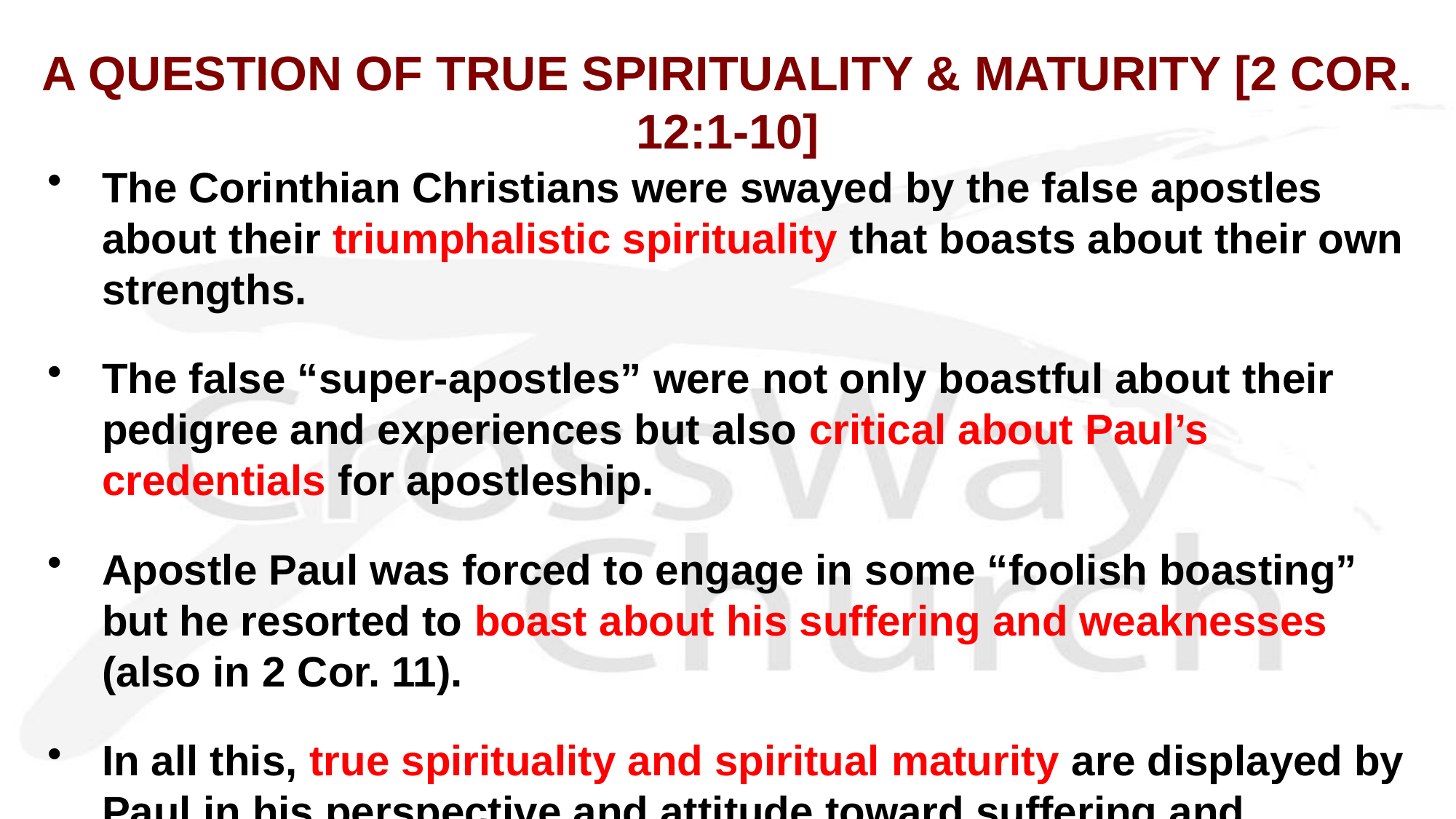

# A QUESTION OF TRUE SPIRITUALITY & MATURITY [2 COR. 12:1-10]
The Corinthian Christians were swayed by the false apostles about their triumphalistic spirituality that boasts about their own strengths.

The false “super-apostles” were not only boastful about their pedigree and experiences but also critical about Paul’s credentials for apostleship.

Apostle Paul was forced to engage in some “foolish boasting” but he resorted to boast about his suffering and weaknesses (also in 2 Cor. 11).

In all this, true spirituality and spiritual maturity are displayed by Paul in his perspective and attitude toward suffering and weakness.